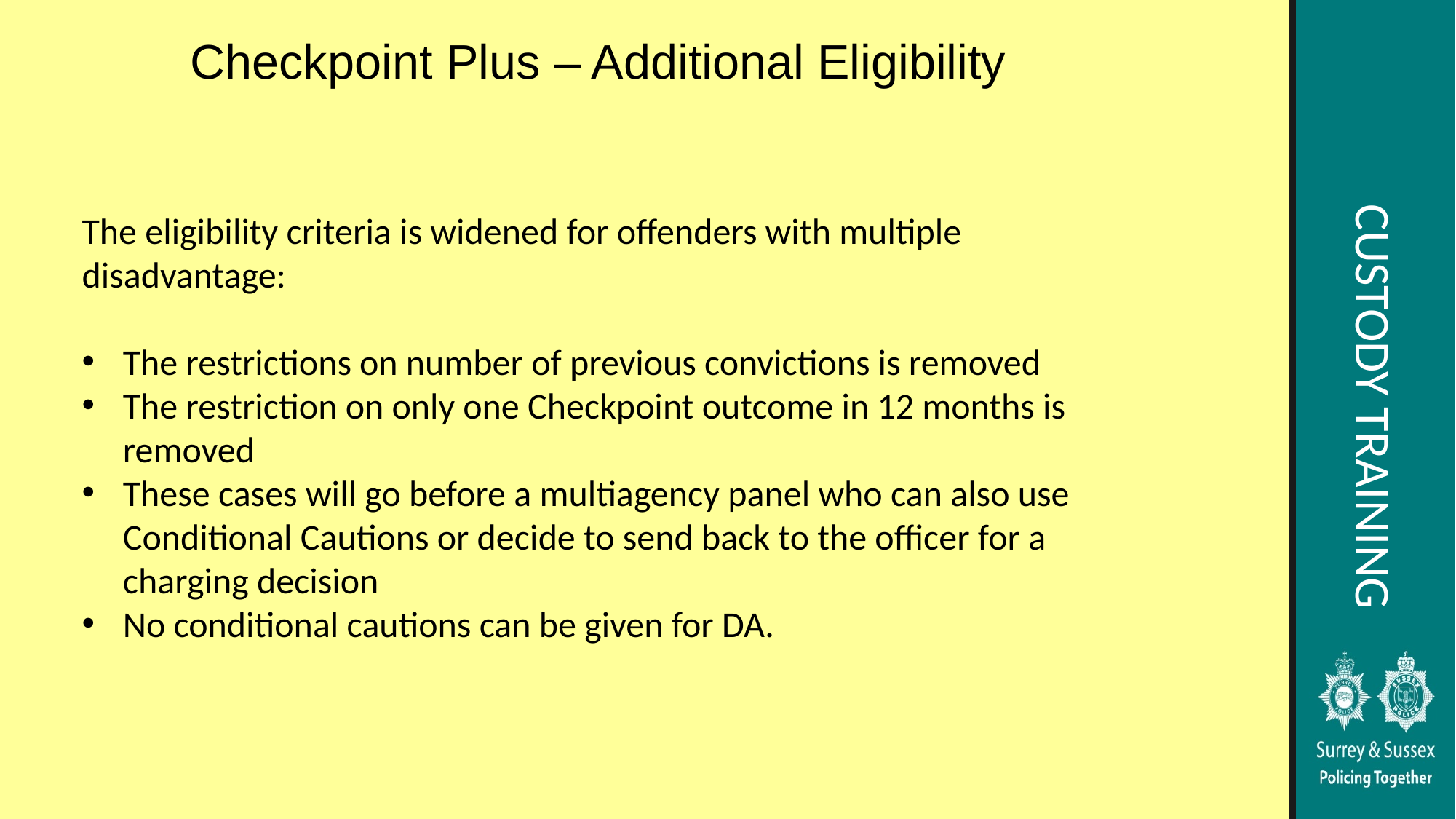

# Checkpoint Plus – Additional Eligibility
The eligibility criteria is widened for offenders with multiple disadvantage:

The restrictions on number of previous convictions is removed
The restriction on only one Checkpoint outcome in 12 months is removed
These cases will go before a multiagency panel who can also use Conditional Cautions or decide to send back to the officer for a charging decision
No conditional cautions can be given for DA.